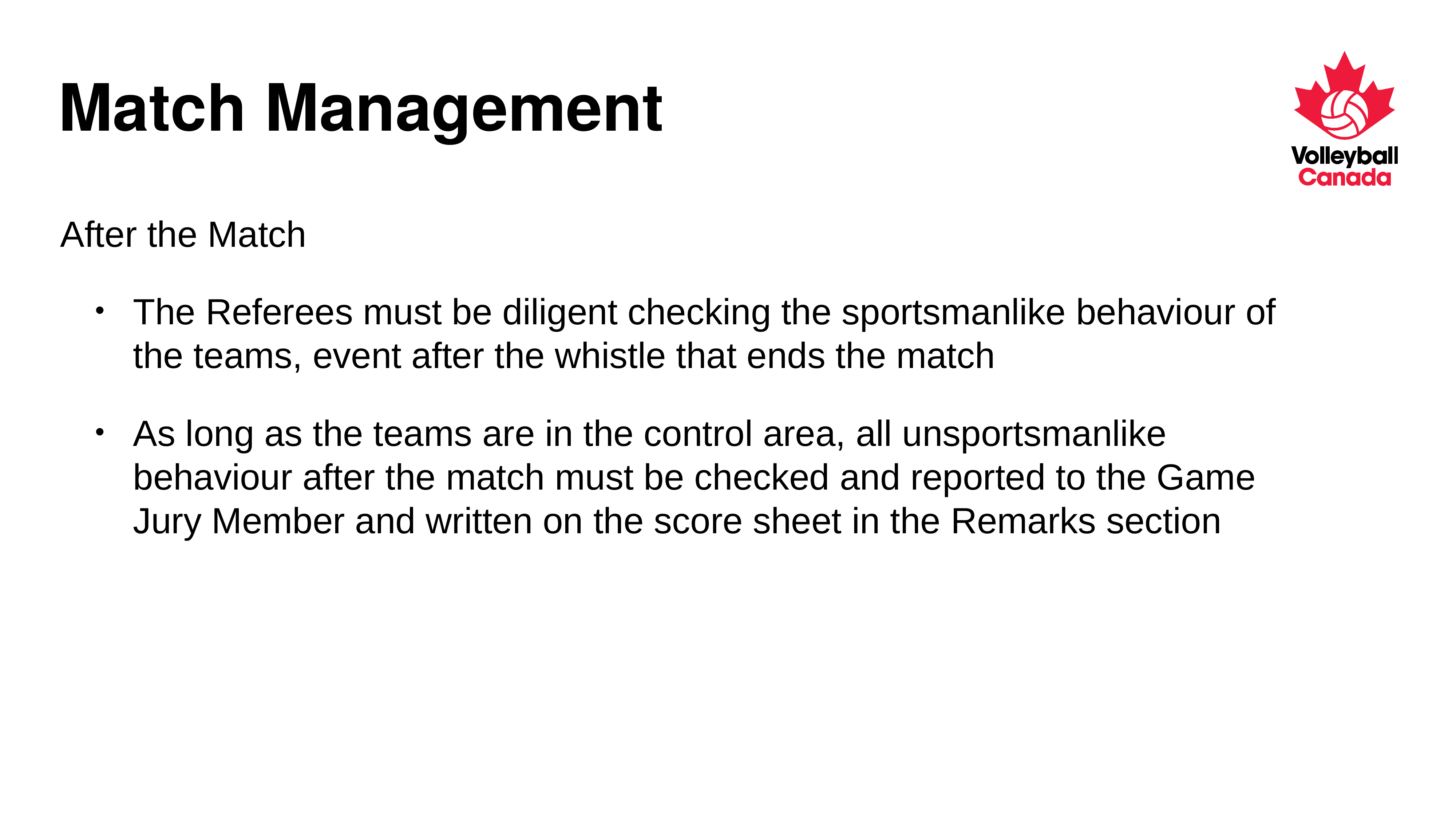

# Match Management
After the Match
The Referees must be diligent checking the sportsmanlike behaviour of the teams, event after the whistle that ends the match
As long as the teams are in the control area, all unsportsmanlike behaviour after the match must be checked and reported to the Game Jury Member and written on the score sheet in the Remarks section